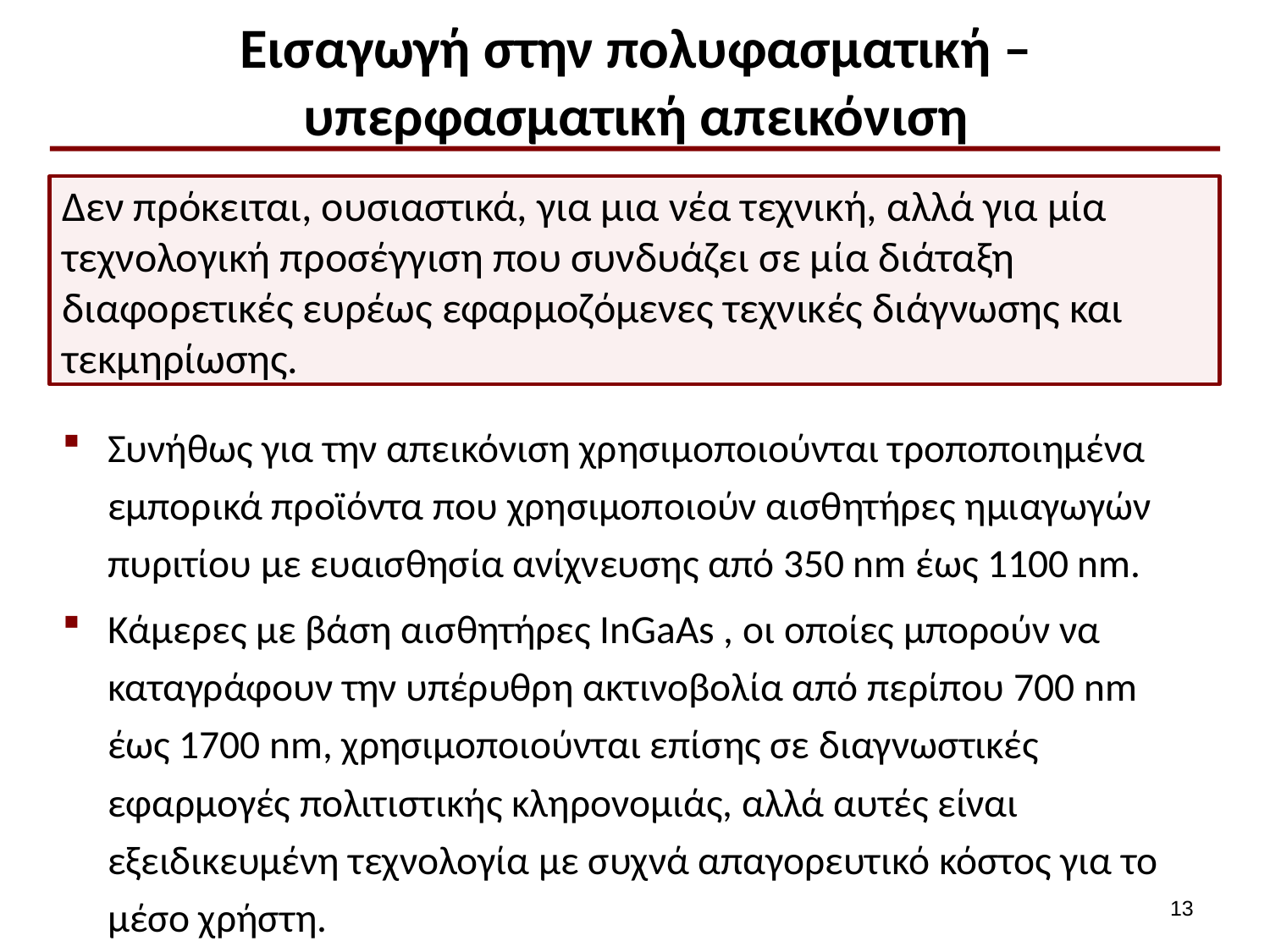

# Εισαγωγή στην πολυφασματική – υπερφασματική απεικόνιση

Δεν πρόκειται, ουσιαστικά, για μια νέα τεχνική, αλλά για μία τεχνολογική προσέγγιση που συνδυάζει σε μία διάταξη διαφορετικές ευρέως εφαρμοζόμενες τεχνικές διάγνωσης και τεκμηρίωσης.
Συνήθως για την απεικόνιση χρησιμοποιούνται τροποποιημένα εμπορικά προϊόντα που χρησιμοποιούν αισθητήρες ημιαγωγών πυριτίου με ευαισθησία ανίχνευσης από 350 nm έως 1100 nm.
Κάμερες με βάση αισθητήρες InGaAs , οι οποίες μπορούν να καταγράφουν την υπέρυθρη ακτινοβολία από περίπου 700 nm έως 1700 nm, χρησιμοποιούνται επίσης σε διαγνωστικές εφαρμογές πολιτιστικής κληρονομιάς, αλλά αυτές είναι εξειδικευμένη τεχνολογία με συχνά απαγορευτικό κόστος για το μέσο χρήστη.
13